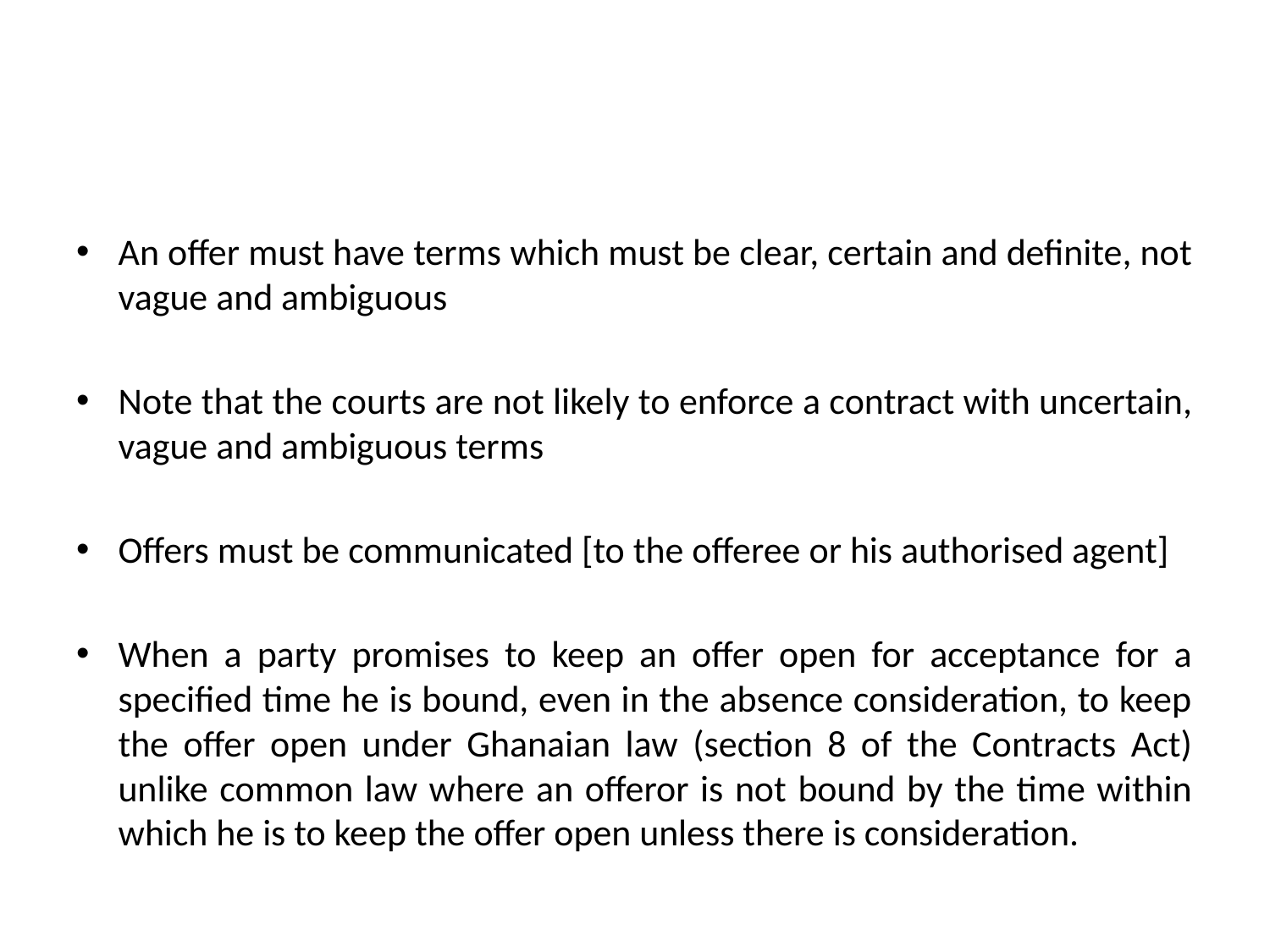

#
An offer must have terms which must be clear, certain and definite, not vague and ambiguous

Note that the courts are not likely to enforce a contract with uncertain, vague and ambiguous terms

Offers must be communicated [to the offeree or his authorised agent]

When a party promises to keep an offer open for acceptance for a specified time he is bound, even in the absence consideration, to keep the offer open under Ghanaian law (section 8 of the Contracts Act) unlike common law where an offeror is not bound by the time within which he is to keep the offer open unless there is consideration.